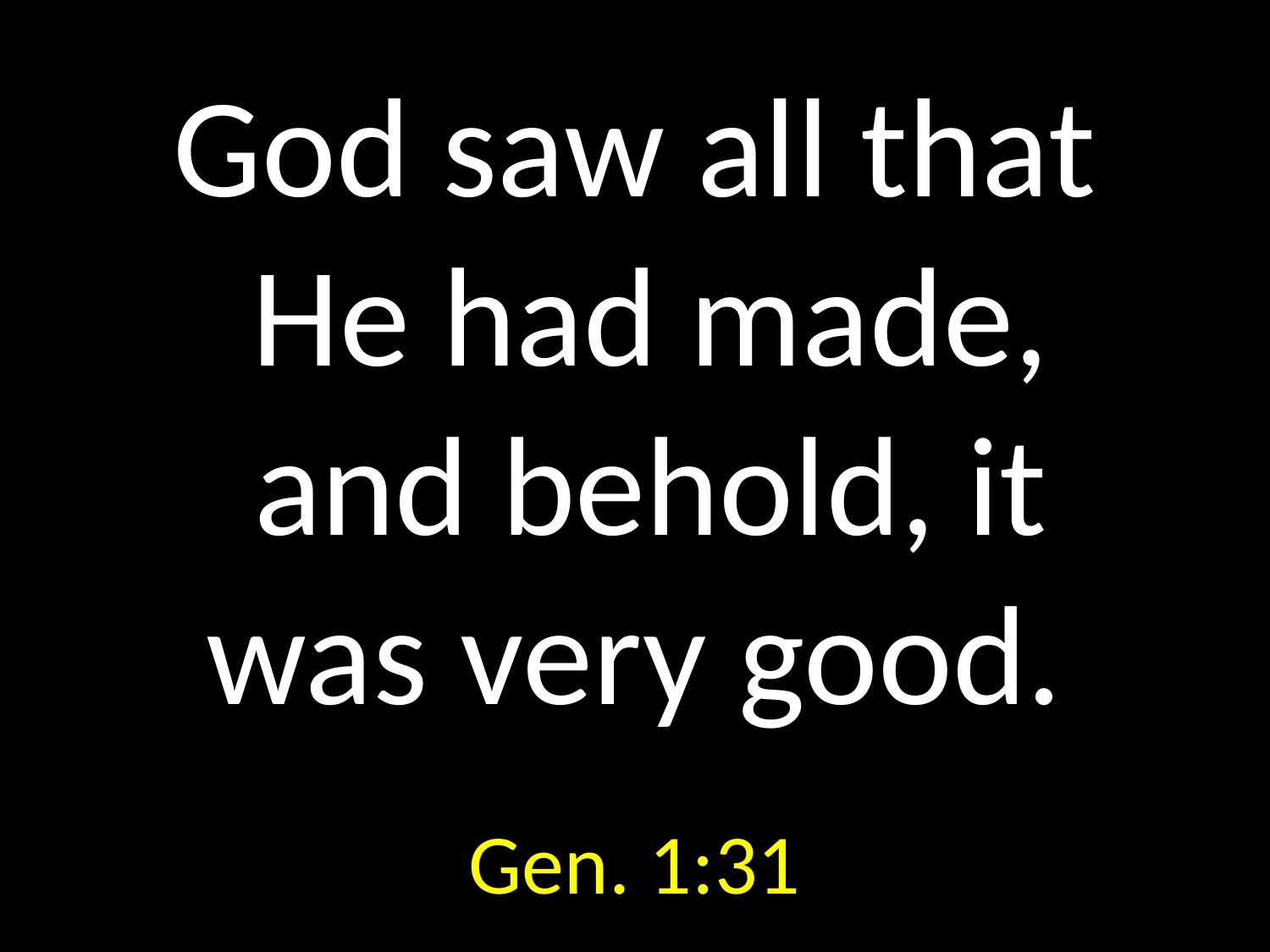

# God saw all that He had made, and behold, it was very good.
GOD
GOD
Gen. 1:31